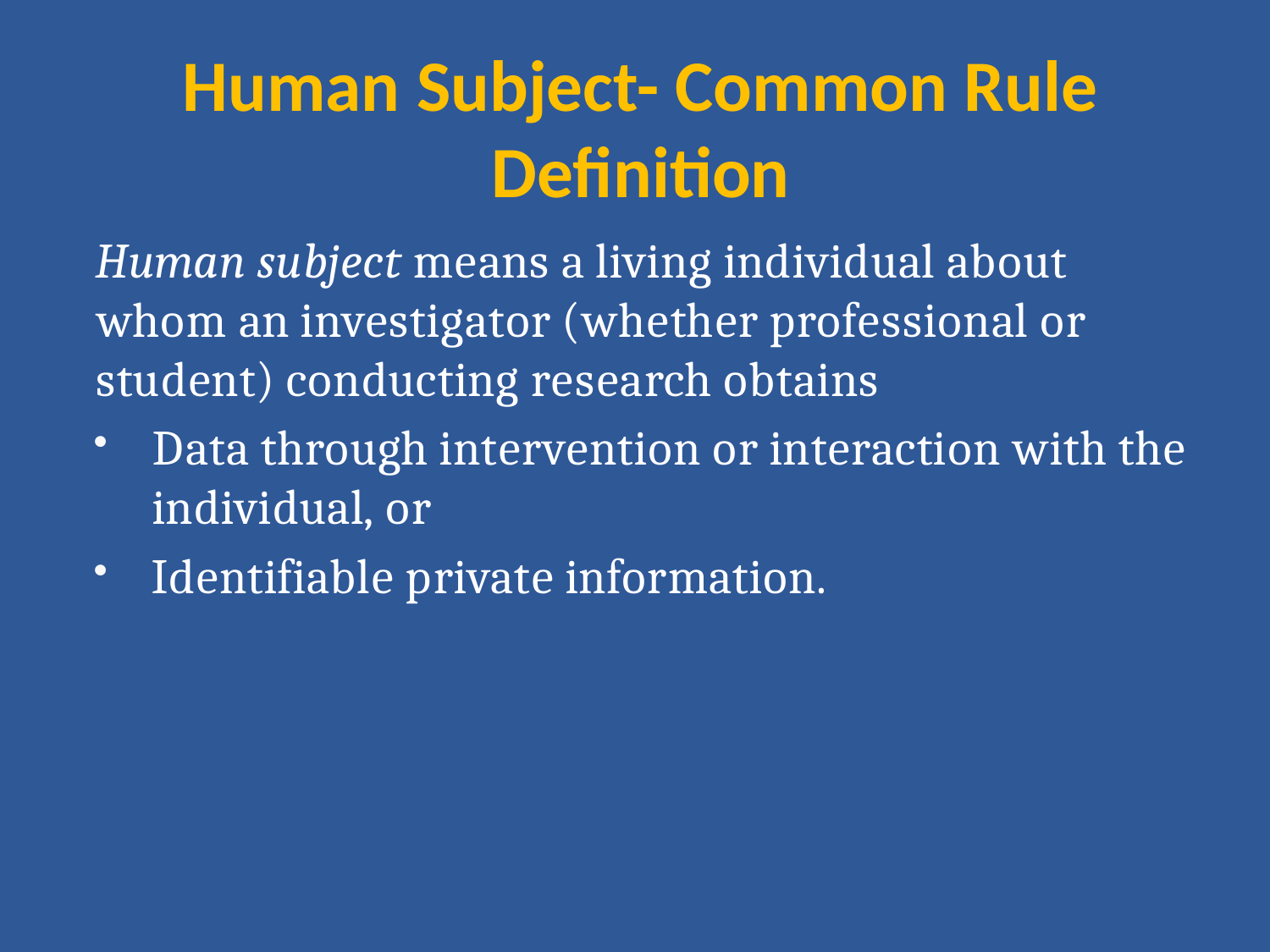

# Human Subject- Common Rule Definition
Human subject means a living individual about whom an investigator (whether professional or student) conducting research obtains
Data through intervention or interaction with the individual, or
Identifiable private information.